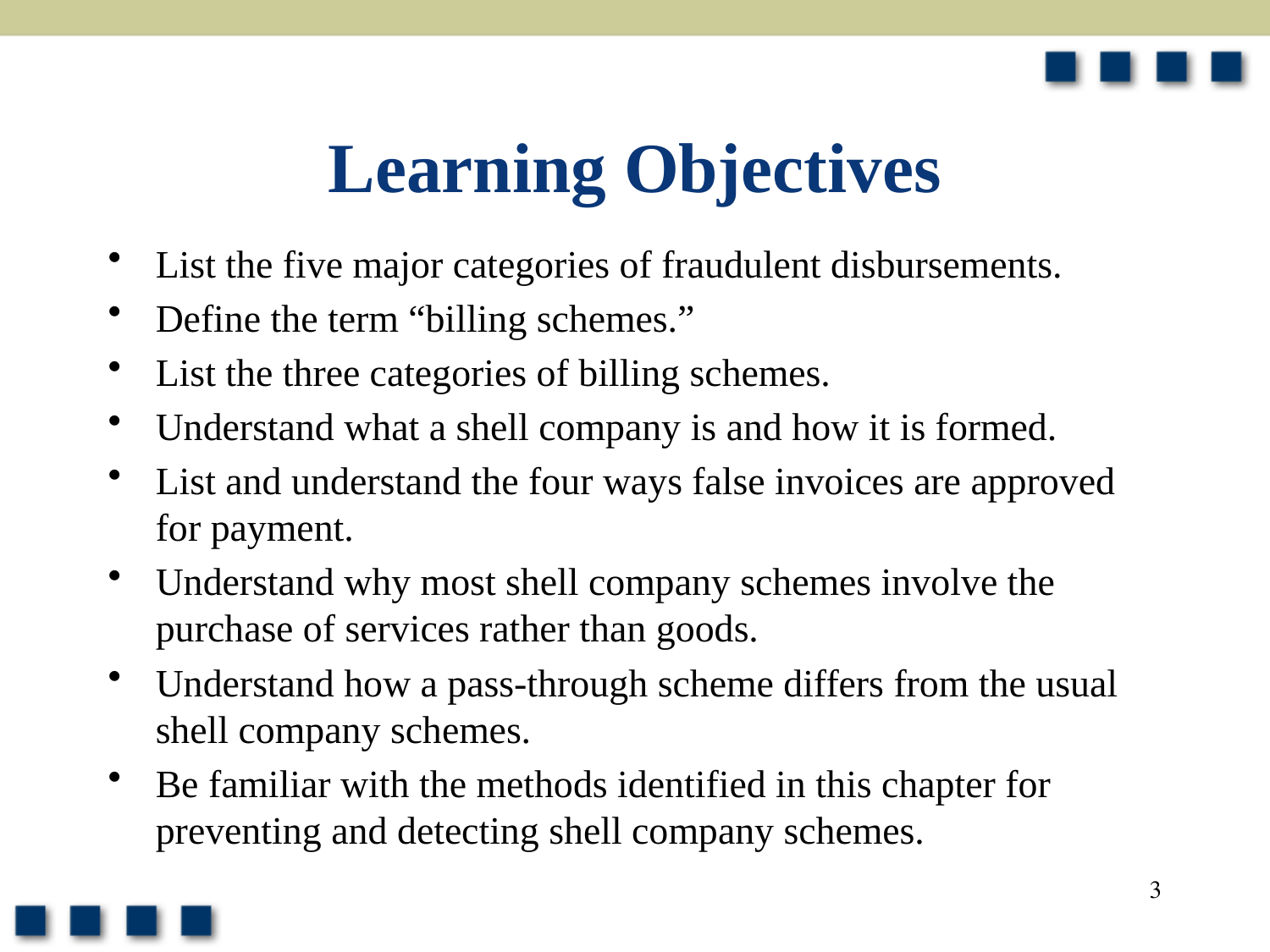

# Learning Objectives
List the five major categories of fraudulent disbursements.
Define the term “billing schemes.”
List the three categories of billing schemes.
Understand what a shell company is and how it is formed.
List and understand the four ways false invoices are approved for payment.
Understand why most shell company schemes involve the purchase of services rather than goods.
Understand how a pass-through scheme differs from the usual shell company schemes.
Be familiar with the methods identified in this chapter for preventing and detecting shell company schemes.
3